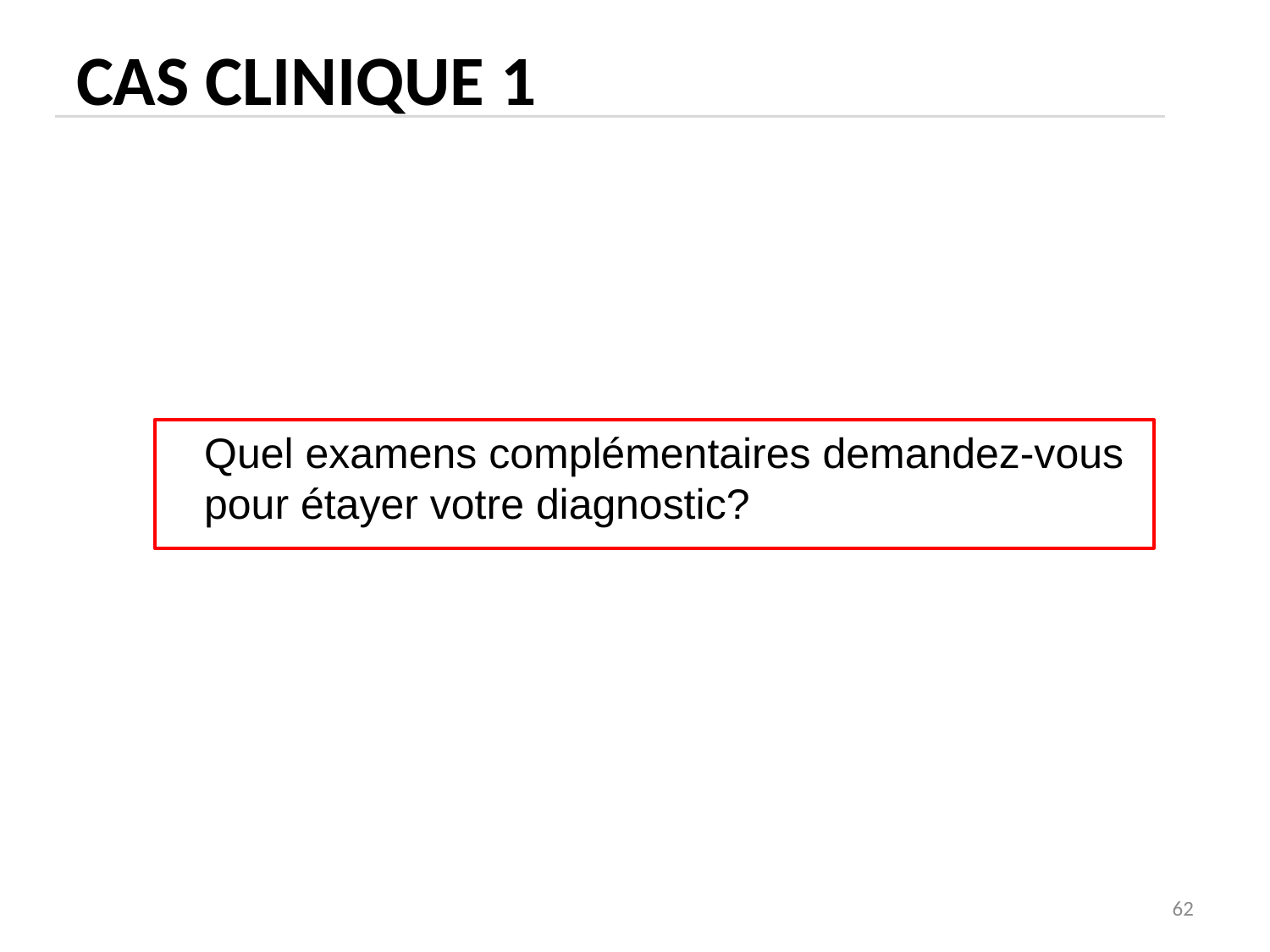

# Cas clinique 1

Quel examens complémentaires demandez-vous
pour étayer votre diagnostic?

62